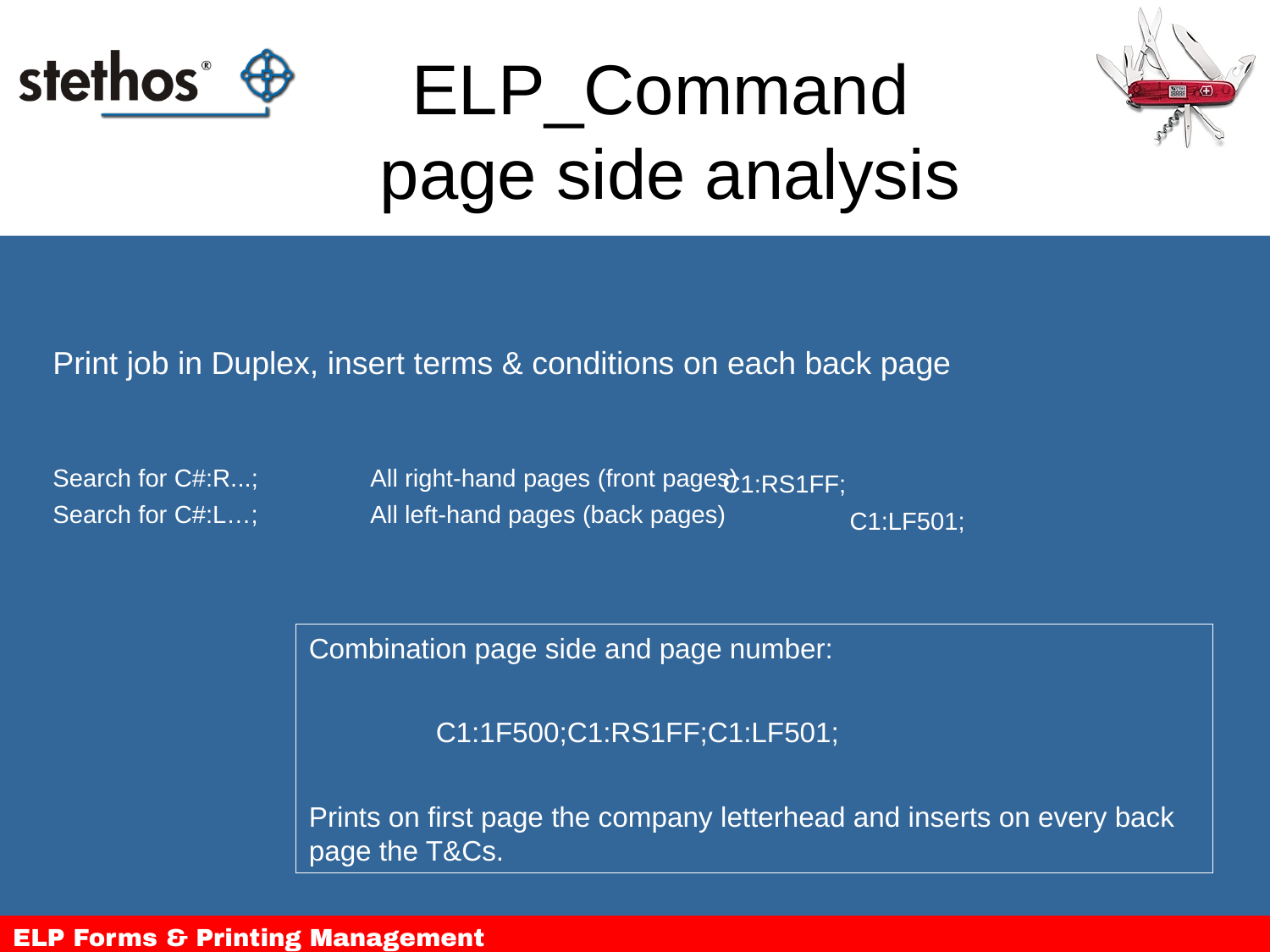

# ELP_Command page side analysis
Print job in Duplex, insert terms & conditions on each back page

Search for C#:R...;	All right-hand pages (front pages)
Search for C#:L…;	All left-hand pages (back pages)
C1:RS1FF;
	C1:LF501;

Combination page side and page number:

	C1:1F500;C1:RS1FF;C1:LF501;

Prints on first page the company letterhead and inserts on every back page the T&Cs.
ELP Forms & Printing Management